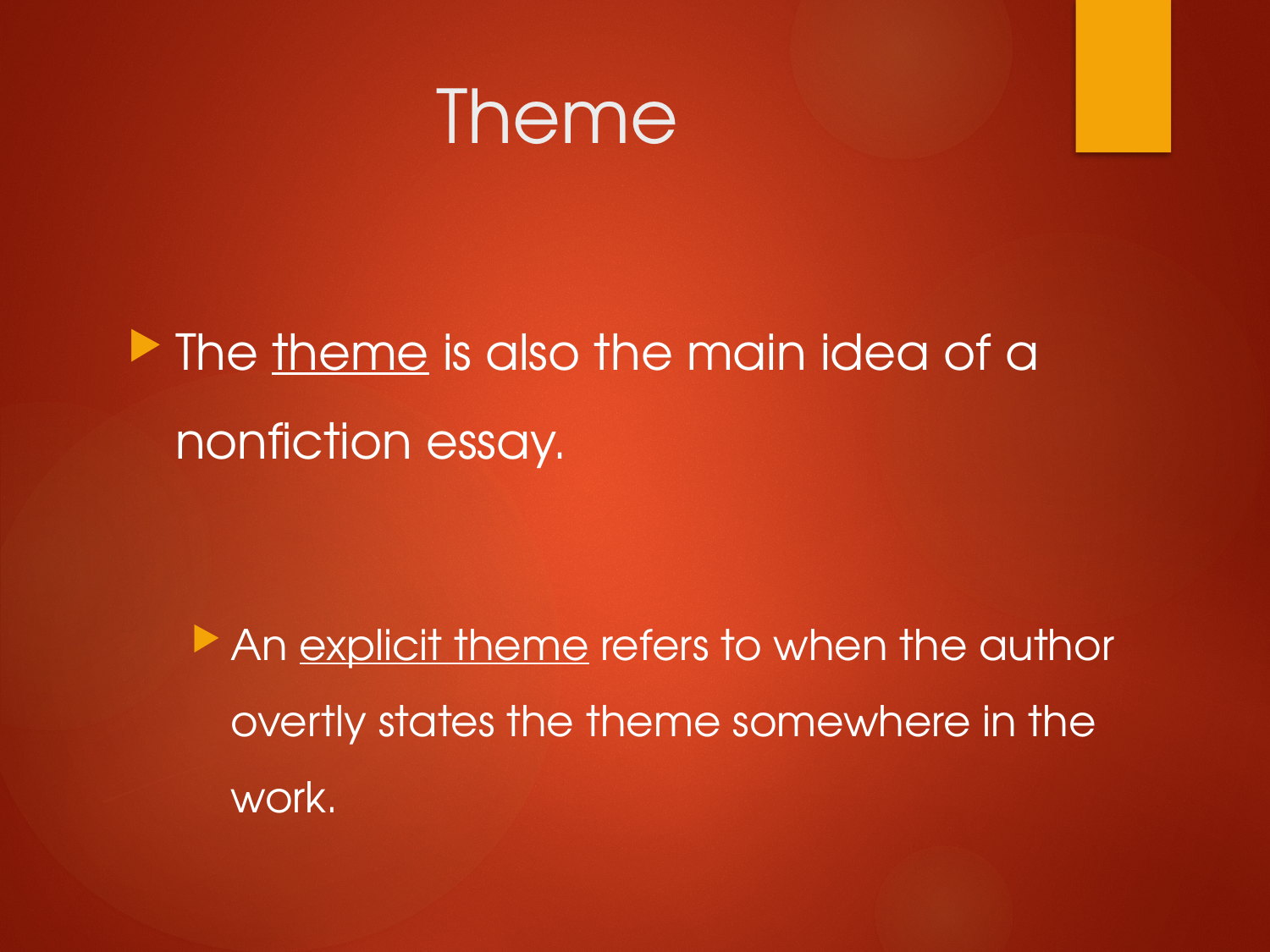

# Theme
The theme is also the main idea of a nonfiction essay.

An explicit theme refers to when the author overtly states the theme somewhere in the work.